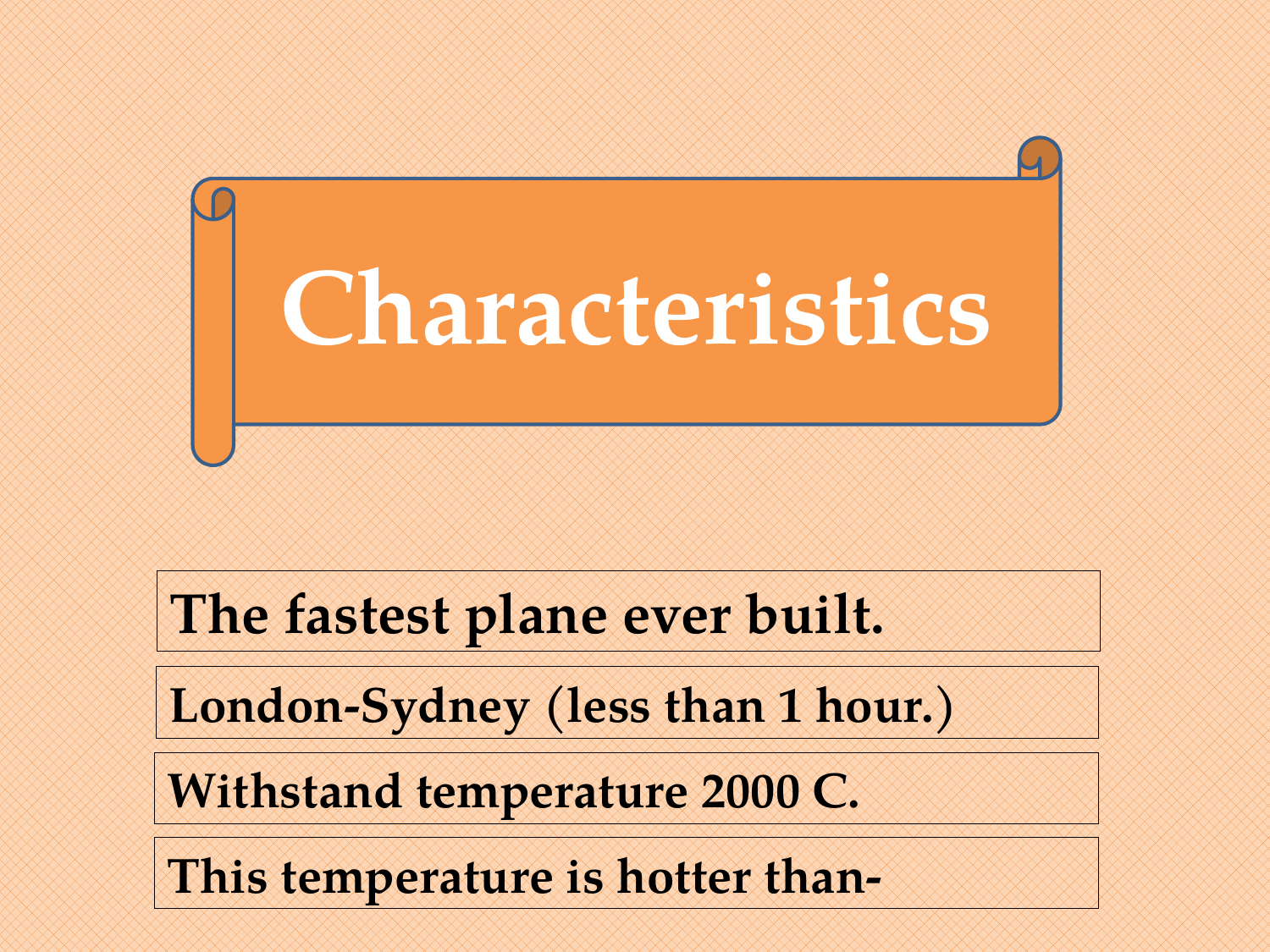

Characteristics
The fastest plane ever built.
London-Sydney (less than 1 hour.)
Withstand temperature 2000 C.
This temperature is hotter than-